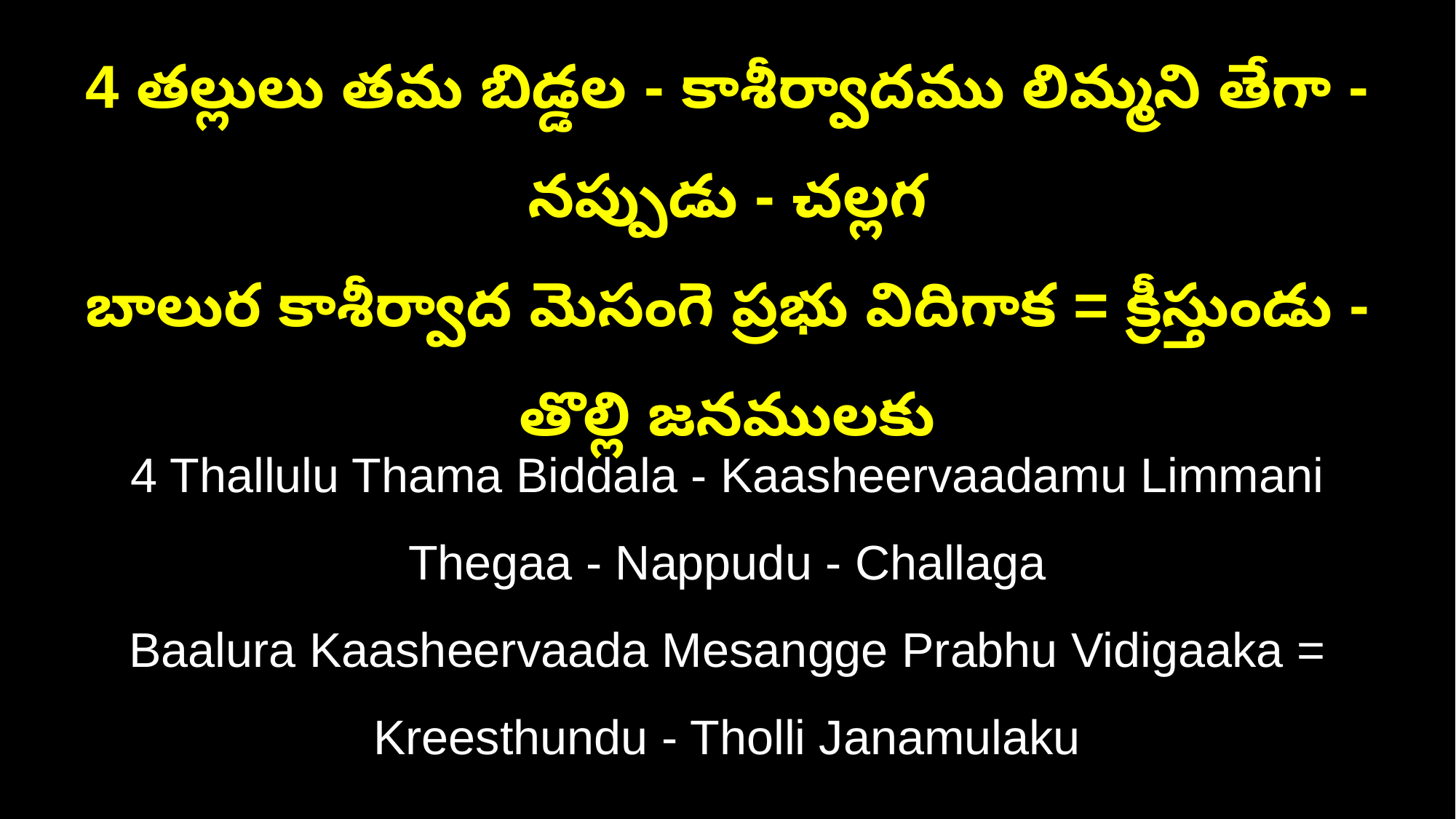

4 తల్లులు తమ బిడ్డల - కాశీర్వాదము లిమ్మని తేగా - నప్పుడు - చల్లగ
బాలుర కాశీర్వాద మెసంగె ప్రభు విదిగాక = క్రీస్తుండు - తొల్లి జనములకు
4 Thallulu Thama Biddala - Kaasheervaadamu Limmani Thegaa - Nappudu - Challaga
Baalura Kaasheervaada Mesangge Prabhu Vidigaaka = Kreesthundu - Tholli Janamulaku